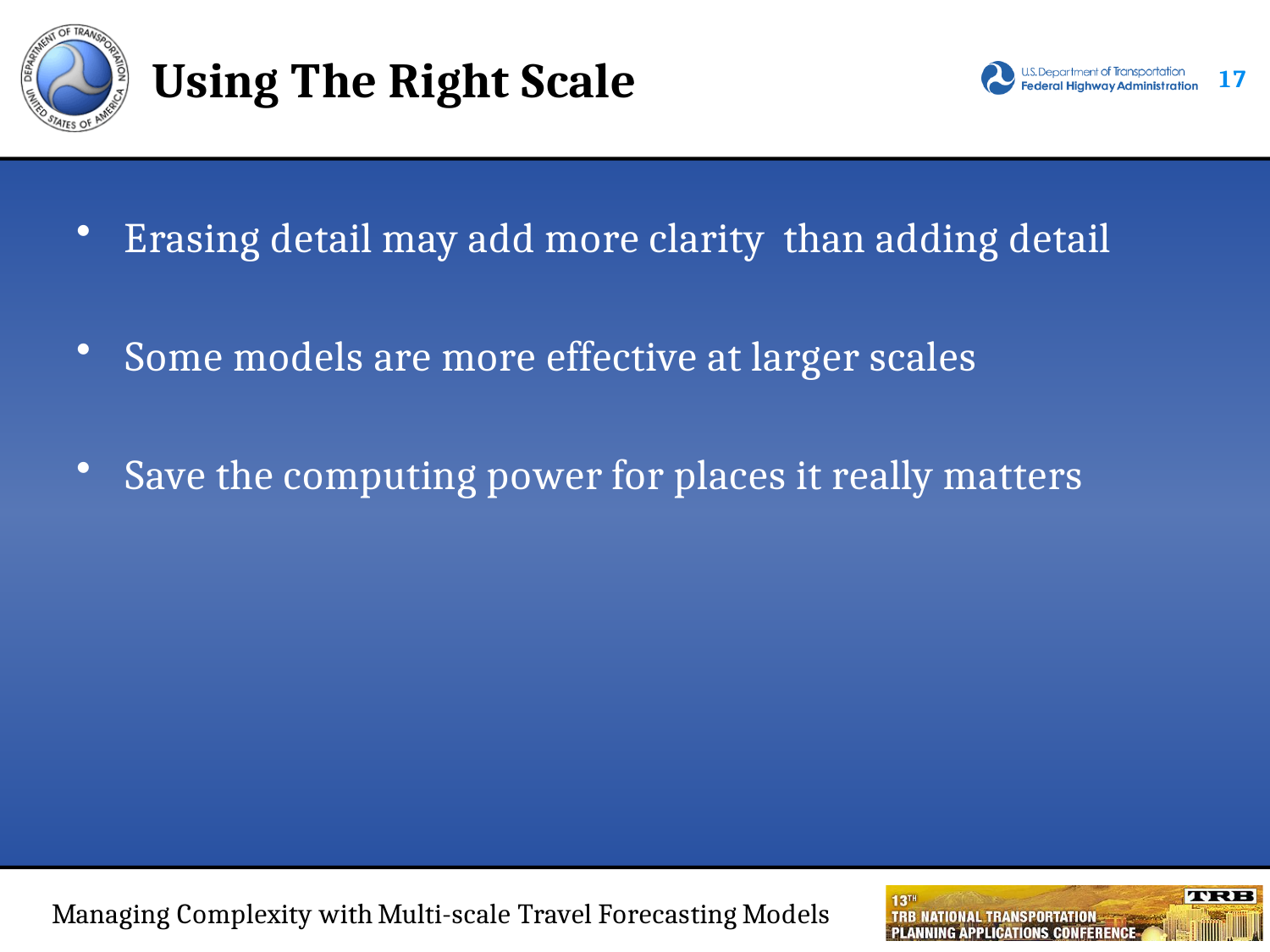

# Using The Right Scale
17
Erasing detail may add more clarity  than adding detail

Some models are more effective at larger scales

Save the computing power for places it really matters